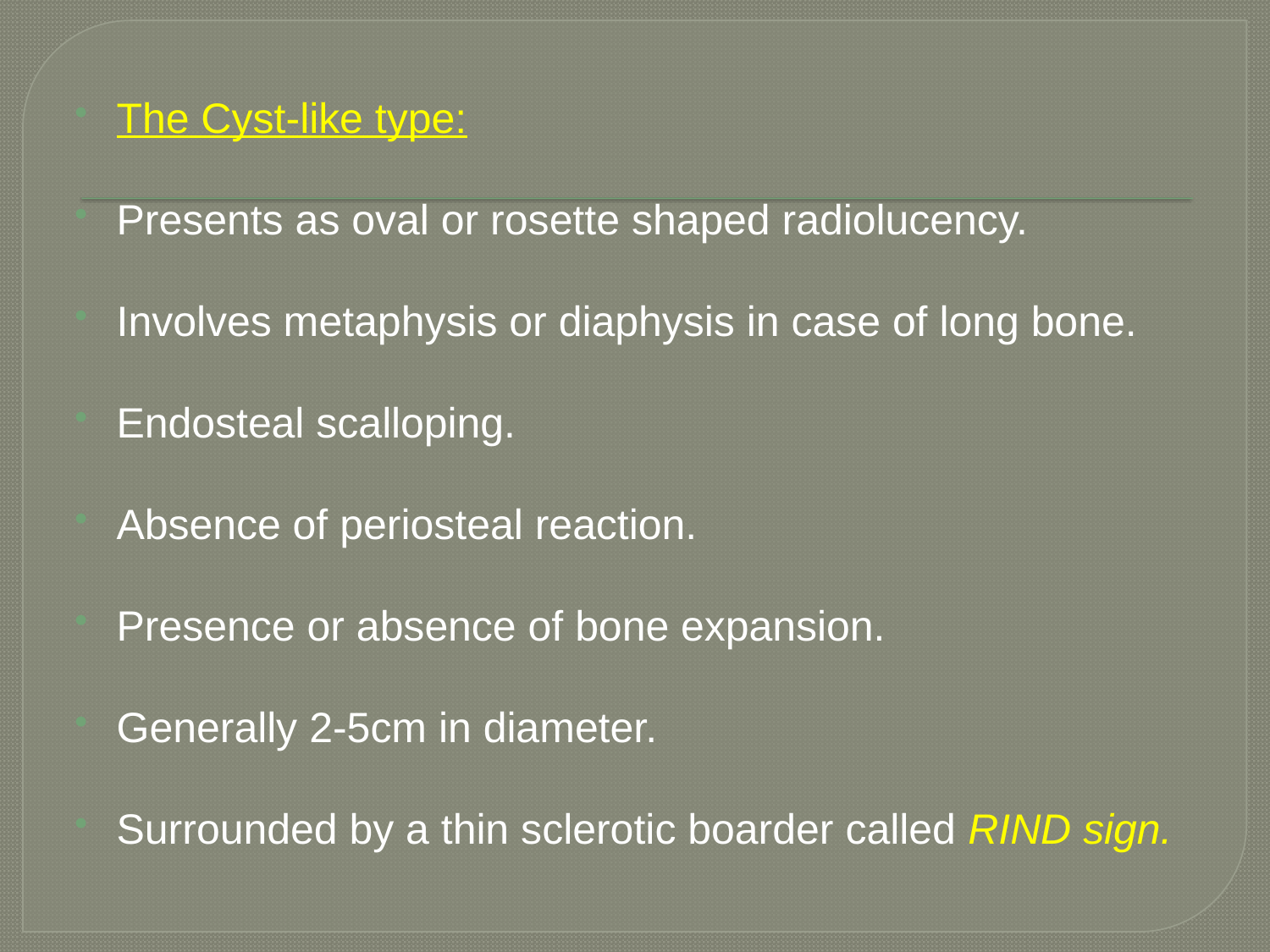

The Cyst-like type:

Presents as oval or rosette shaped radiolucency.

Involves metaphysis or diaphysis in case of long bone.

Endosteal scalloping.

Absence of periosteal reaction.

Presence or absence of bone expansion.

Generally 2-5cm in diameter.

Surrounded by a thin sclerotic boarder called RIND sign.